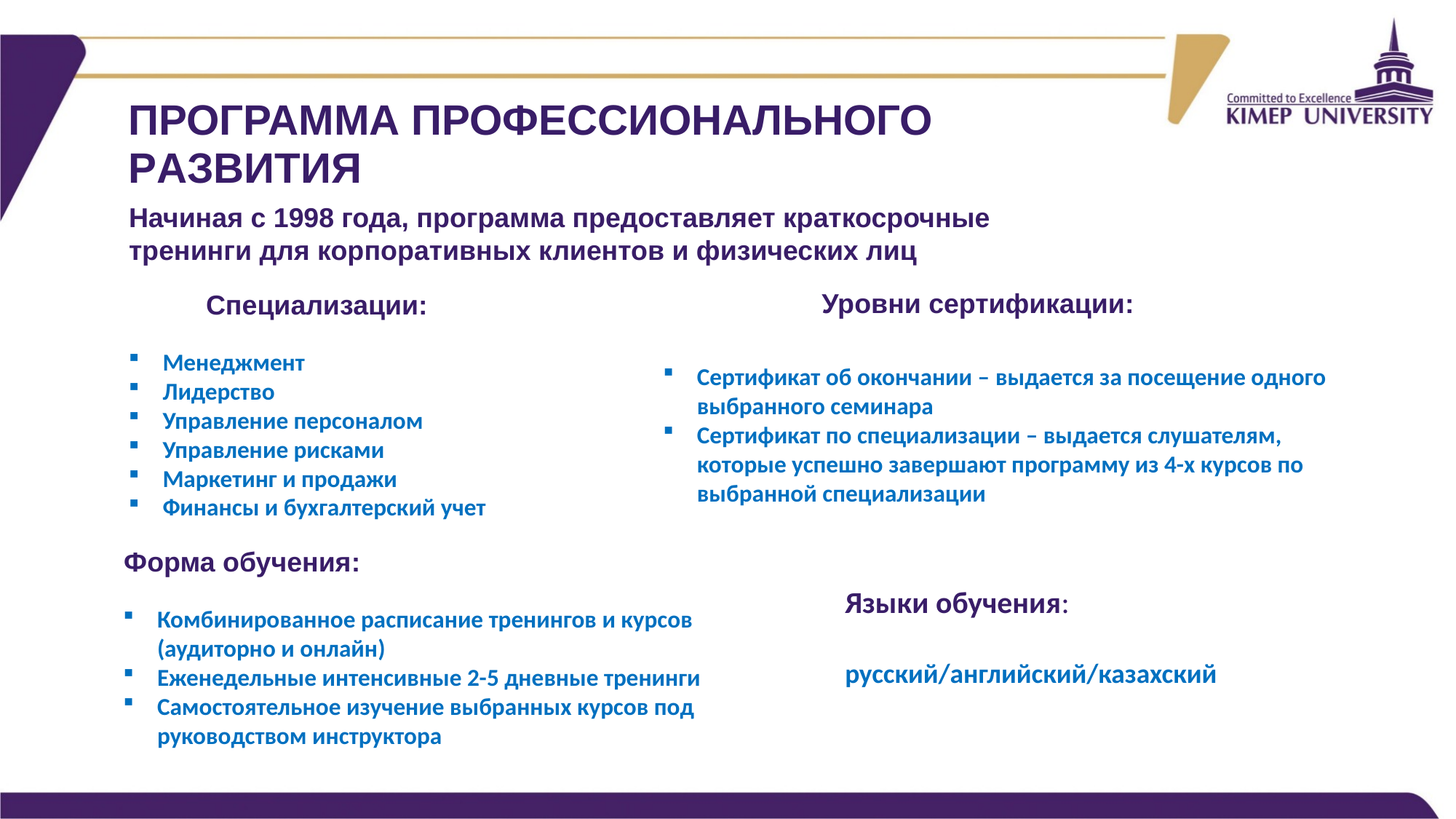

ПРОГРАММА ПРОФЕССИОНАЛЬНОГО
РАЗВИТИЯ
Начиная с 1998 года, программа предоставляет краткосрочные тренинги для корпоративных клиентов и физических лиц
Уровни сертификации:
Специализации:
Менеджмент
Лидерство
Управление персоналом
Управление рисками
Маркетинг и продажи
Финансы и бухгалтерский учет
Сертификат об окончании – выдается за посещение одного выбранного семинара
Сертификат по специализации – выдается слушателям, которые успешно завершают программу из 4-х курсов по выбранной специализации
Форма обучения:
Языки обучения:

русский/английский/казахский
Комбинированное расписание тренингов и курсов (аудиторно и онлайн)
Еженедельные интенсивные 2-5 дневные тренинги
Самостоятельное изучение выбранных курсов под руководством инструктора